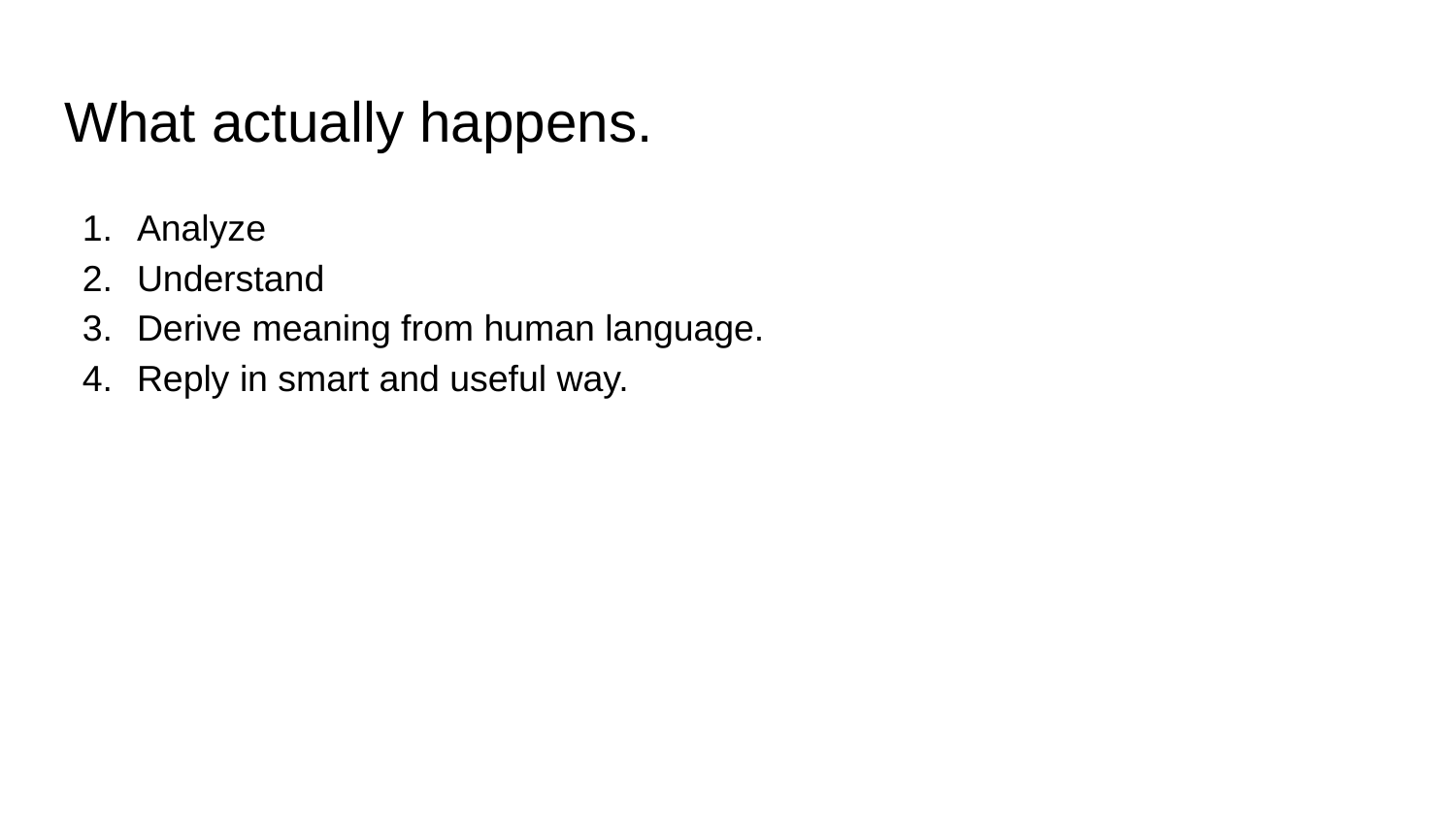

# What actually happens.
Analyze
Understand
Derive meaning from human language.
Reply in smart and useful way.